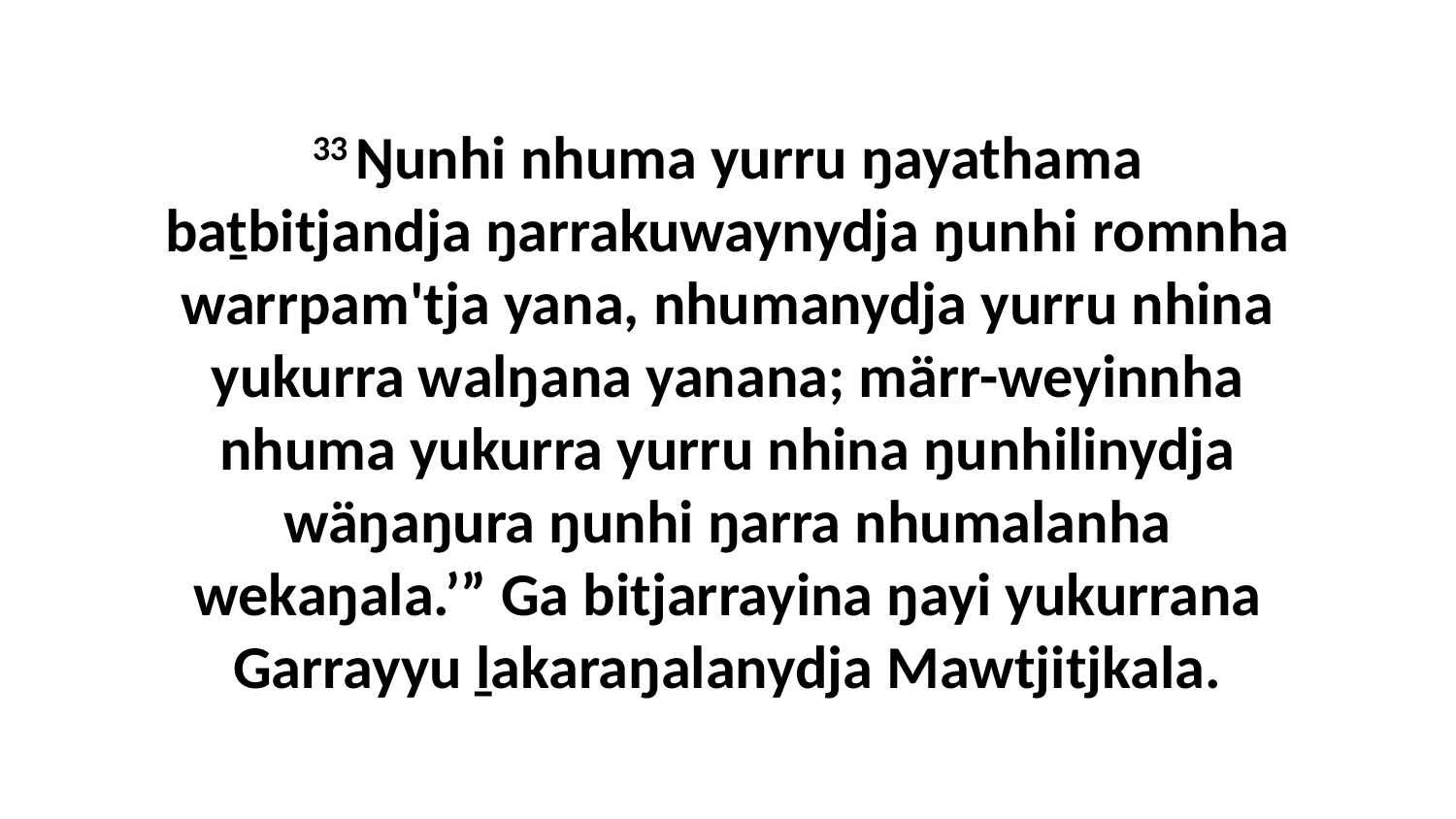

33 Ŋunhi nhuma yurru ŋayathama baṯbitjandja ŋarrakuwaynydja ŋunhi romnha warrpam'tja yana, nhumanydja yurru nhina yukurra walŋana yanana; märr-weyinnha nhuma yukurra yurru nhina ŋunhilinydja wäŋaŋura ŋunhi ŋarra nhumalanha wekaŋala.’” Ga bitjarrayina ŋayi yukurrana Garrayyu ḻakaraŋalanydja Mawtjitjkala.